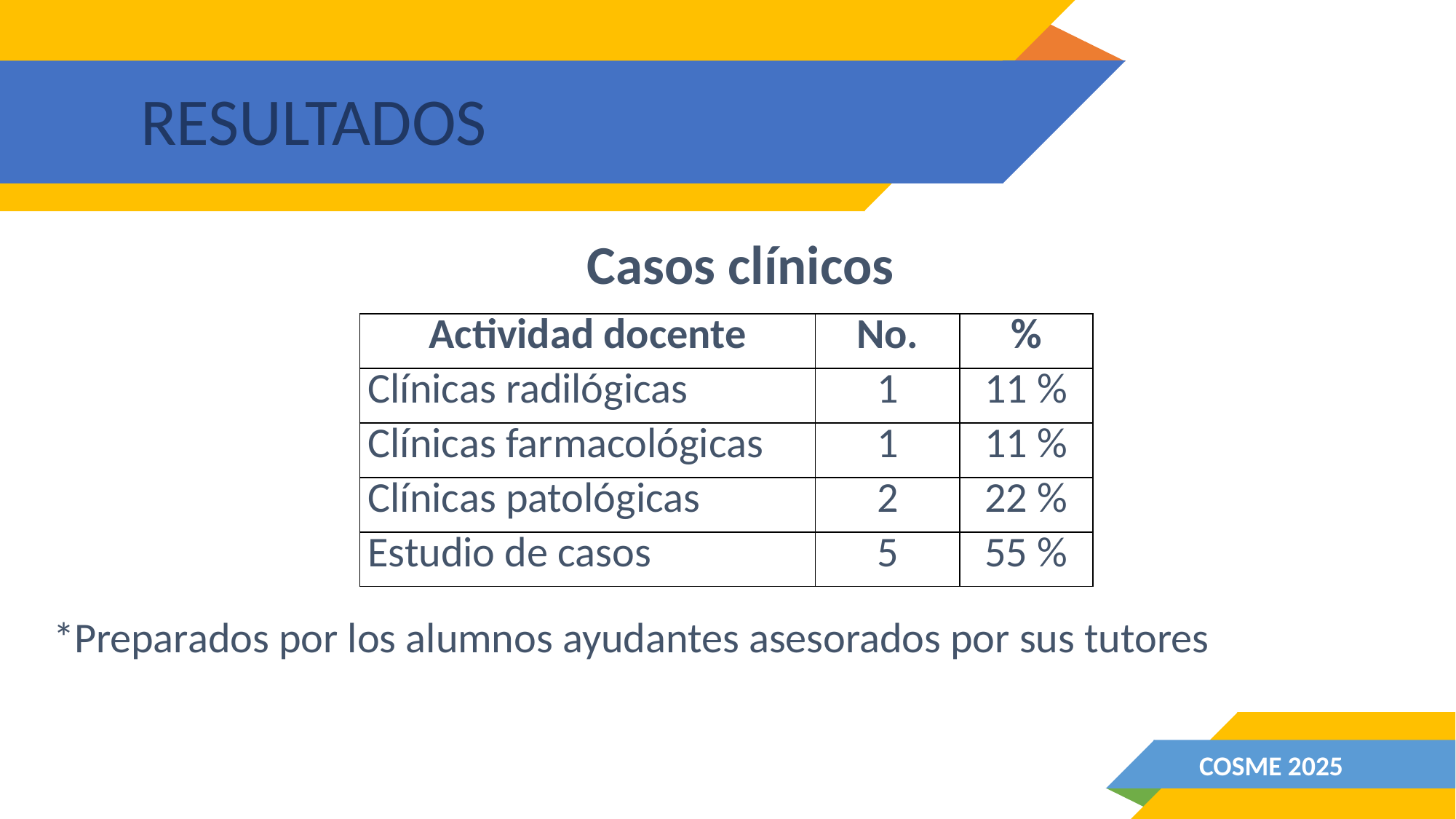

# RESULTADOS
Casos clínicos
| Actividad docente | No. | % |
| --- | --- | --- |
| Clínicas radilógicas | 1 | 11 % |
| Clínicas farmacológicas | 1 | 11 % |
| Clínicas patológicas | 2 | 22 % |
| Estudio de casos | 5 | 55 % |
*Preparados por los alumnos ayudantes asesorados por sus tutores
COSME 2025